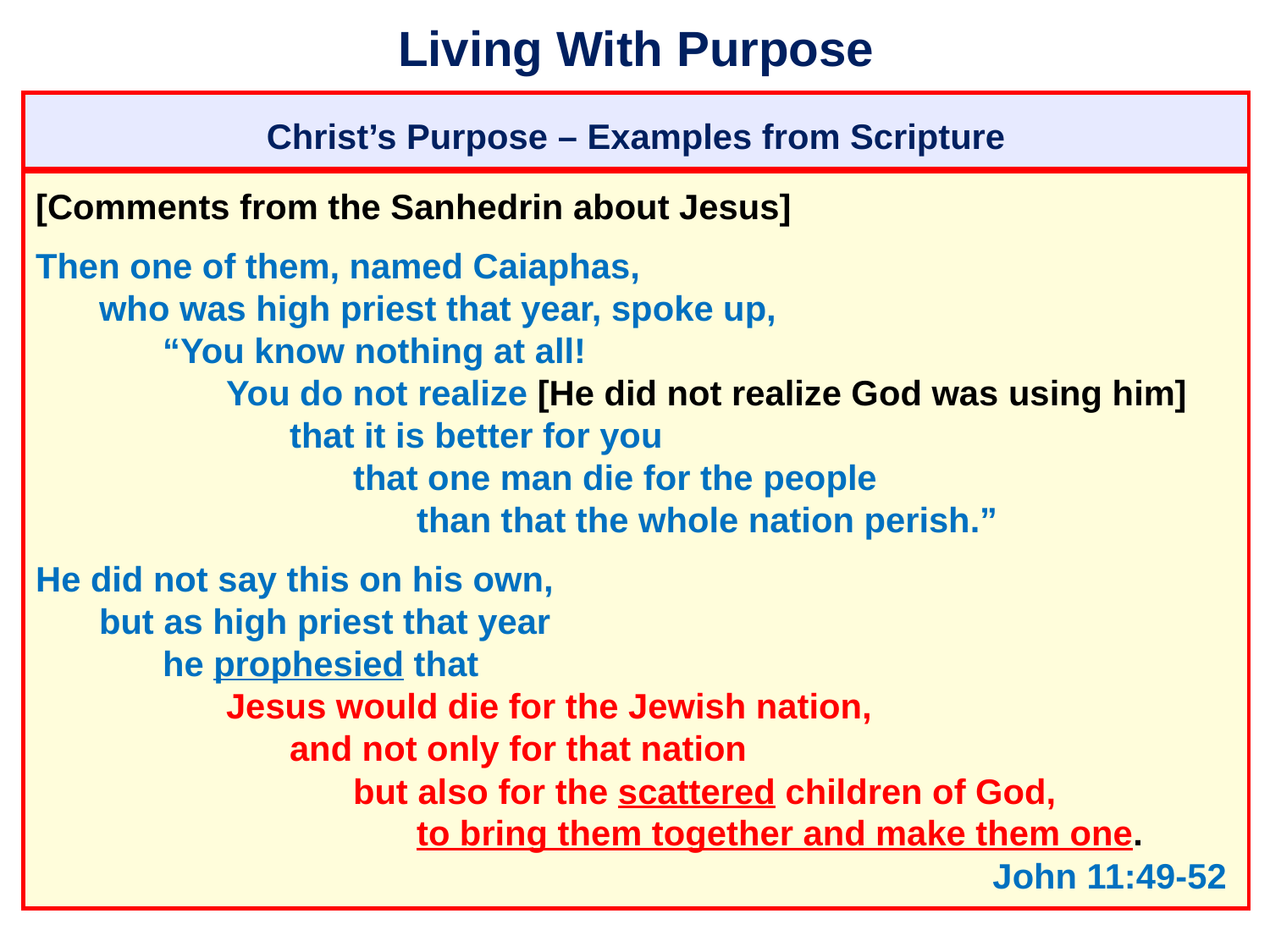

# Living With Purpose
Christ’s Purpose – Examples from Scripture
[Comments from the Sanhedrin about Jesus]

Then one of them, named Caiaphas,
	who was high priest that year, spoke up,
		“You know nothing at all!
			You do not realize [He did not realize God was using him]
				that it is better for you
					that one man die for the people
						than that the whole nation perish.”

He did not say this on his own,
	but as high priest that year
		he prophesied that
			Jesus would die for the Jewish nation,
				and not only for that nation
					but also for the scattered children of God,
						to bring them together and make them one.
 										       John 11:49-52